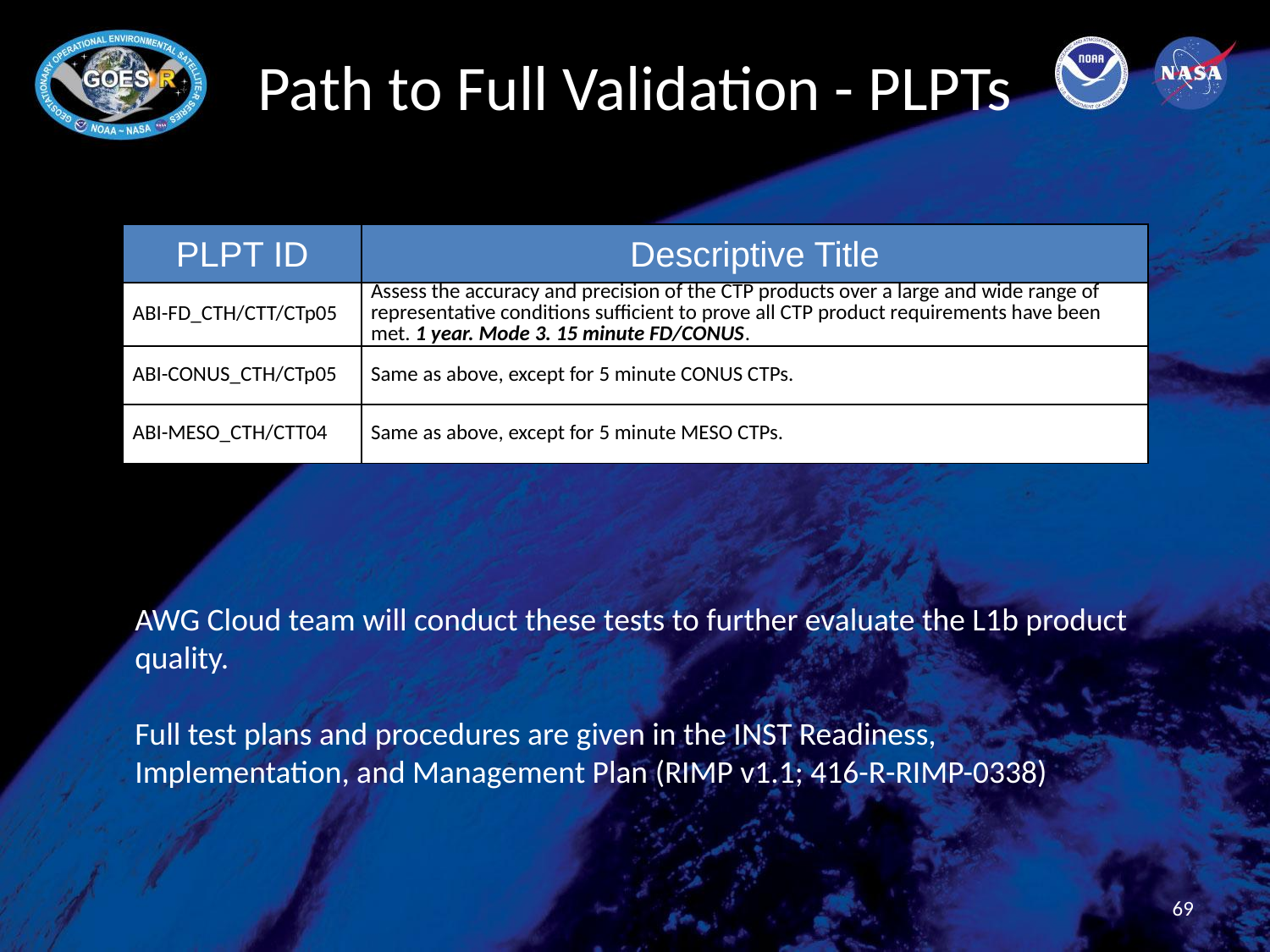

# Path to Full Validation - PLPTs
| PLPT ID | Descriptive Title |
| --- | --- |
| ABI-FD\_CTH/CTT/CTp05 | Assess the accuracy and precision of the CTP products over a large and wide range of representative conditions sufficient to prove all CTP product requirements have been met. 1 year. Mode 3. 15 minute FD/CONUS. |
| ABI-CONUS\_CTH/CTp05 | Same as above, except for 5 minute CONUS CTPs. |
| ABI-MESO\_CTH/CTT04 | Same as above, except for 5 minute MESO CTPs. |
AWG Cloud team will conduct these tests to further evaluate the L1b product quality.

Full test plans and procedures are given in the INST Readiness, Implementation, and Management Plan (RIMP v1.1; 416-R-RIMP-0338)

69